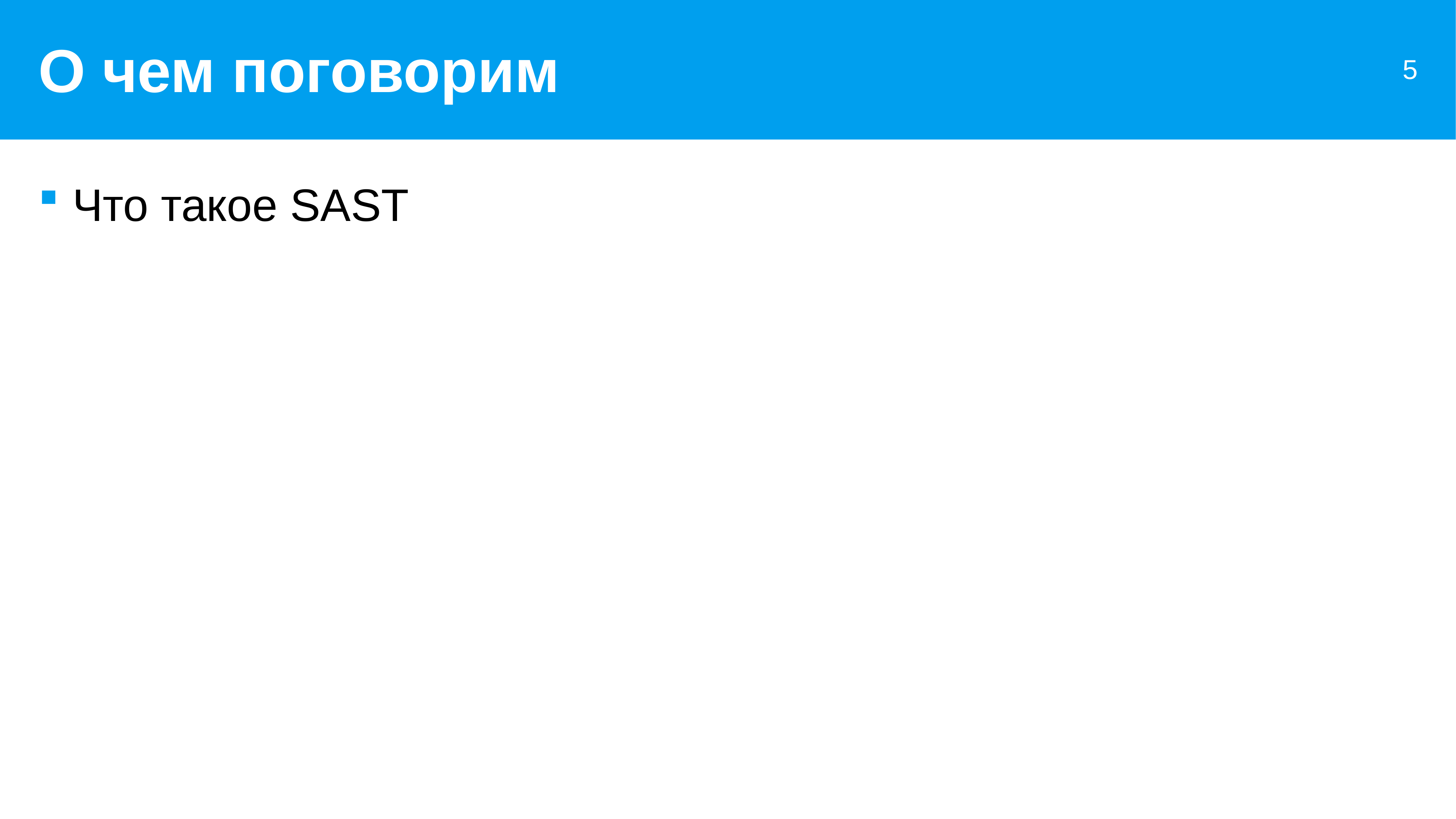

# О чем поговорим
Что такое SAST